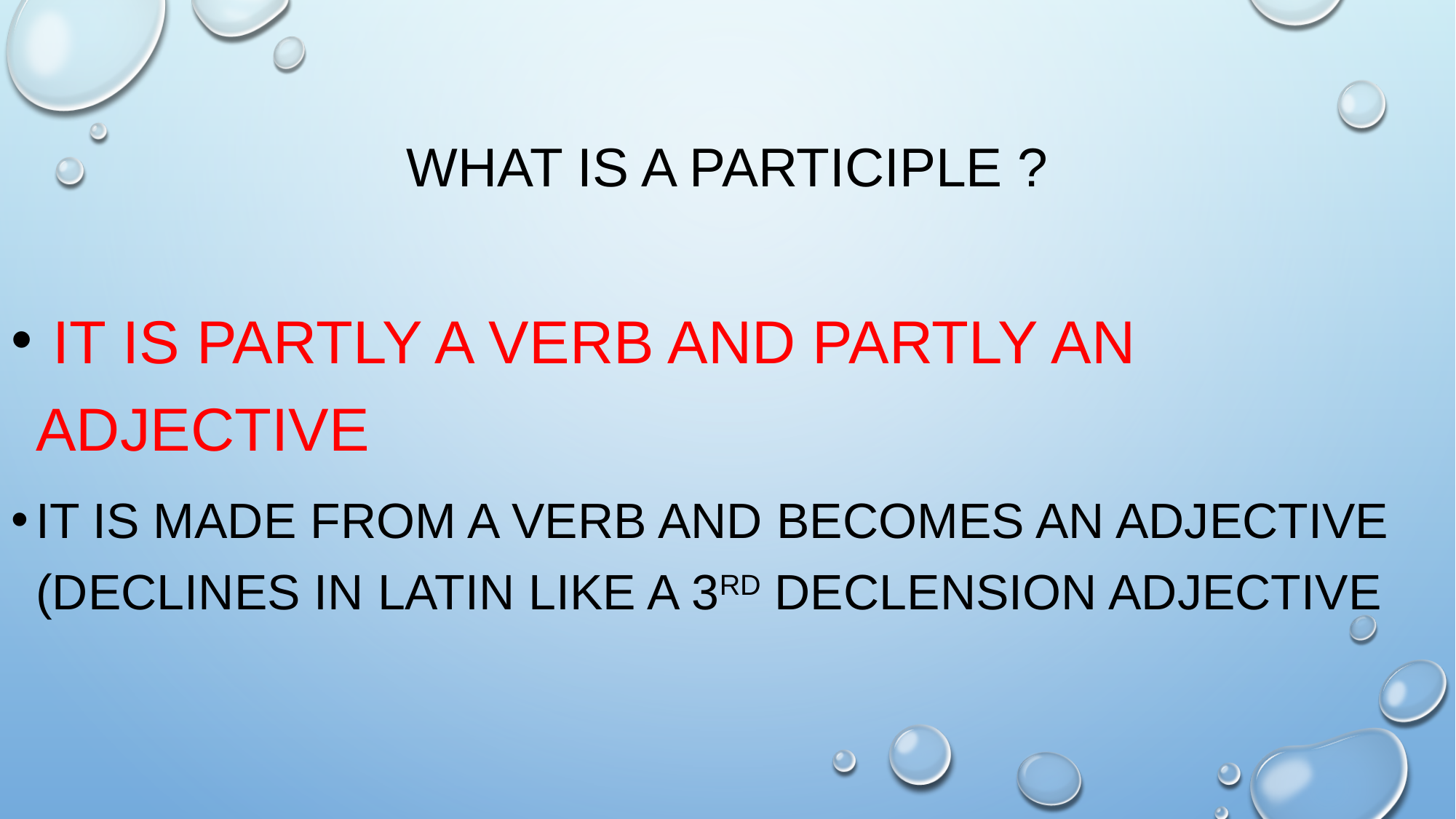

# What is a participle ?
 IT IS Partly a VERB AND Partly an ADJECTIVE
It is made from a verb and becomes an adjective (declines in Latin like a 3rd declension adjective